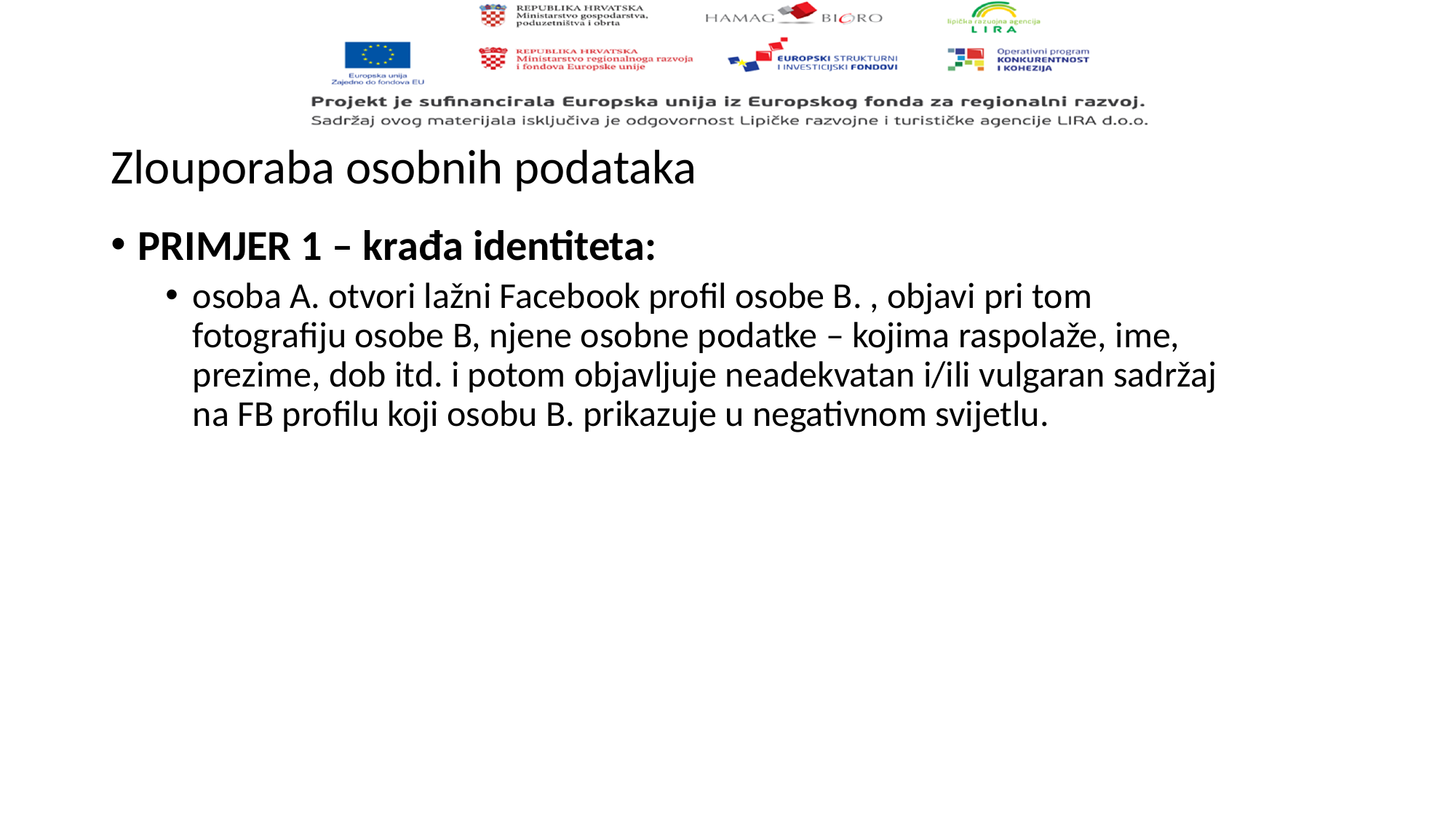

# Zlouporaba osobnih podataka
PRIMJER 1 – krađa identiteta:
osoba A. otvori lažni Facebook profil osobe B. , objavi pri tom fotografiju osobe B, njene osobne podatke – kojima raspolaže, ime, prezime, dob itd. i potom objavljuje neadekvatan i/ili vulgaran sadržaj na FB profilu koji osobu B. prikazuje u negativnom svijetlu.